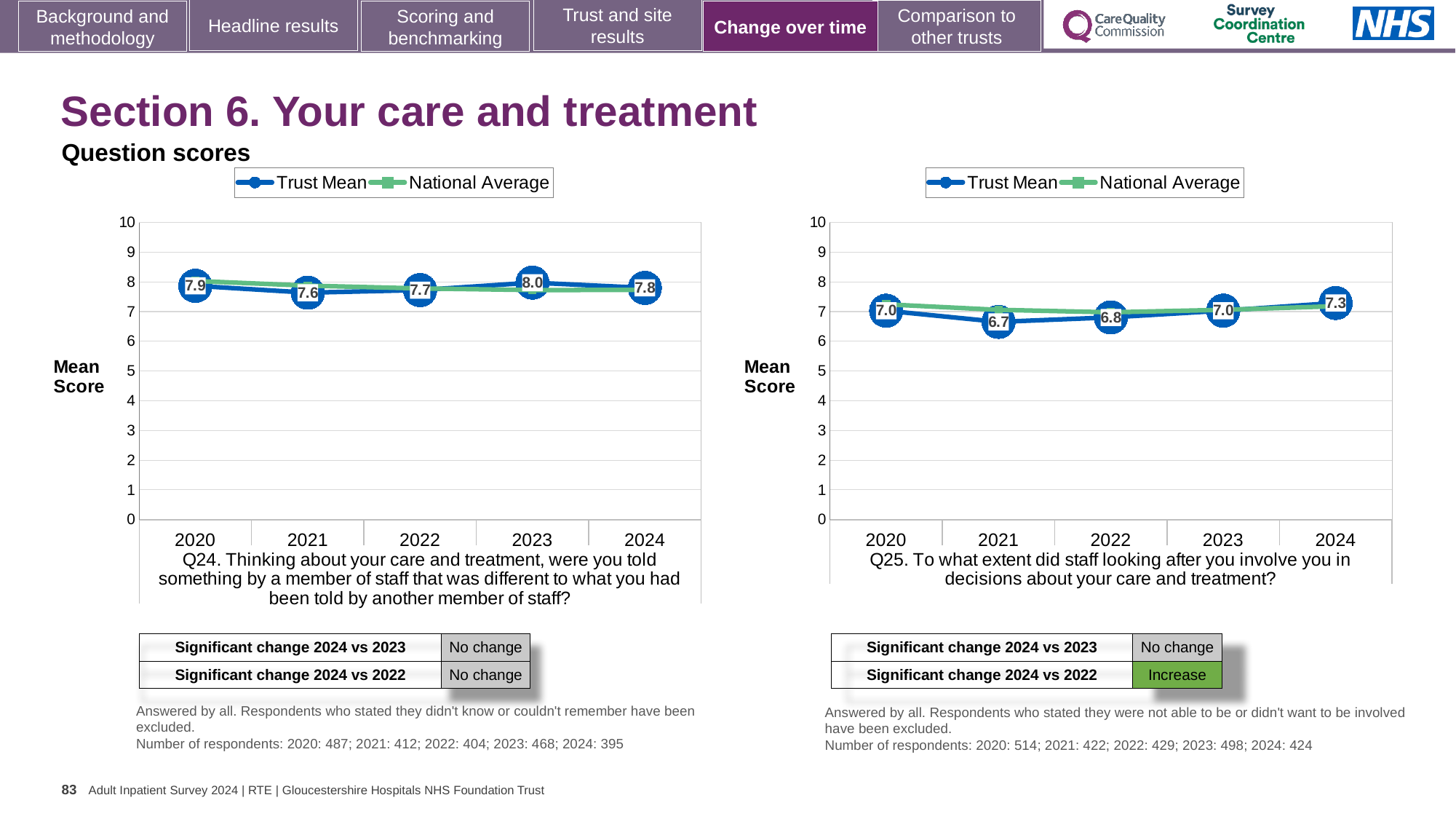

# Section 6. Your care and treatment
Question scores

### Chart

| Category | Trust Mean | National Average |
|---|---|---|
| 2020 | 7.868920680742812 | 8.03054772289512 |
| 2021 | 7.636206652793706 | 7.87437764327684 |
| 2022 | 7.724914302901767 | 7.780435640365725 |
| 2023 | 7.975429118411086 | 7.724925785579392 |
| 2024 | 7.798075491283199 | 7.730004280124795 |

### Chart

| Category | Trust Mean | National Average |
|---|---|---|
| 2020 | 7.03042345590767 | 7.244243781562832 |
| 2021 | 6.65507807895088 | 7.059332723271941 |
| 2022 | 6.806625330881983 | 6.977582583845865 |
| 2023 | 7.031953344989614 | 7.059378822198569 |
| 2024 | 7.290929796797442 | 7.18315778211899 |
| Significant change 2024 vs 2023 | No change |
| --- | --- |
| Significant change 2024 vs 2022 | No change |
| Significant change 2024 vs 2023 | No change |
| --- | --- |
| Significant change 2024 vs 2022 | Increase |
Answered by all. Respondents who stated they didn't know or couldn't remember have been excluded.
Number of respondents: 2020: 487; 2021: 412; 2022: 404; 2023: 468; 2024: 395
Answered by all. Respondents who stated they were not able to be or didn't want to be involved have been excluded.
Number of respondents: 2020: 514; 2021: 422; 2022: 429; 2023: 498; 2024: 424

83